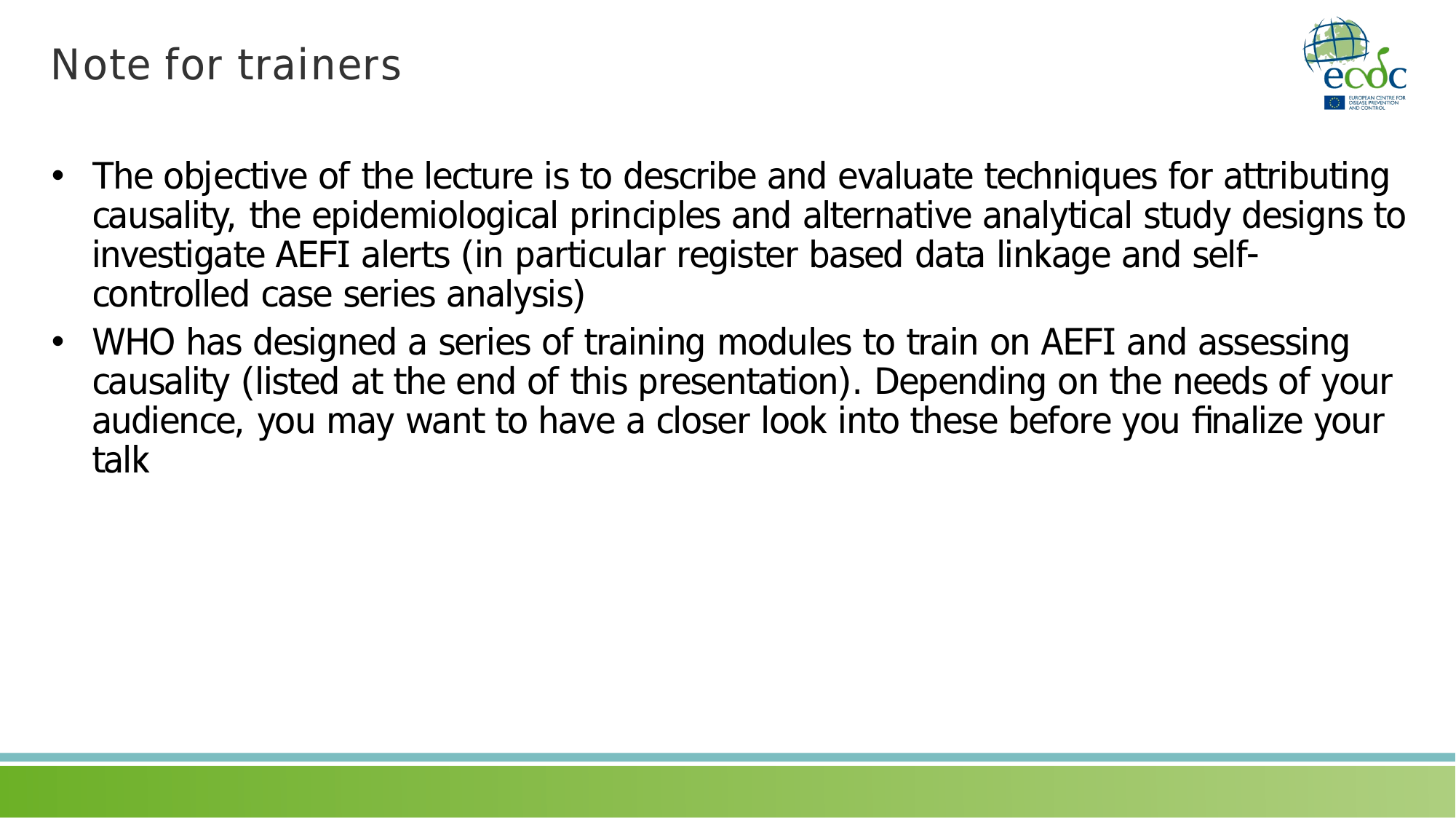

# Note for trainers
The objective of the lecture is to describe and evaluate techniques for attributing causality, the epidemiological principles and alternative analytical study designs to investigate AEFI alerts (in particular register based data linkage and self-controlled case series analysis)
WHO has designed a series of training modules to train on AEFI and assessing causality (listed at the end of this presentation). Depending on the needs of your audience, you may want to have a closer look into these before you finalize your talk